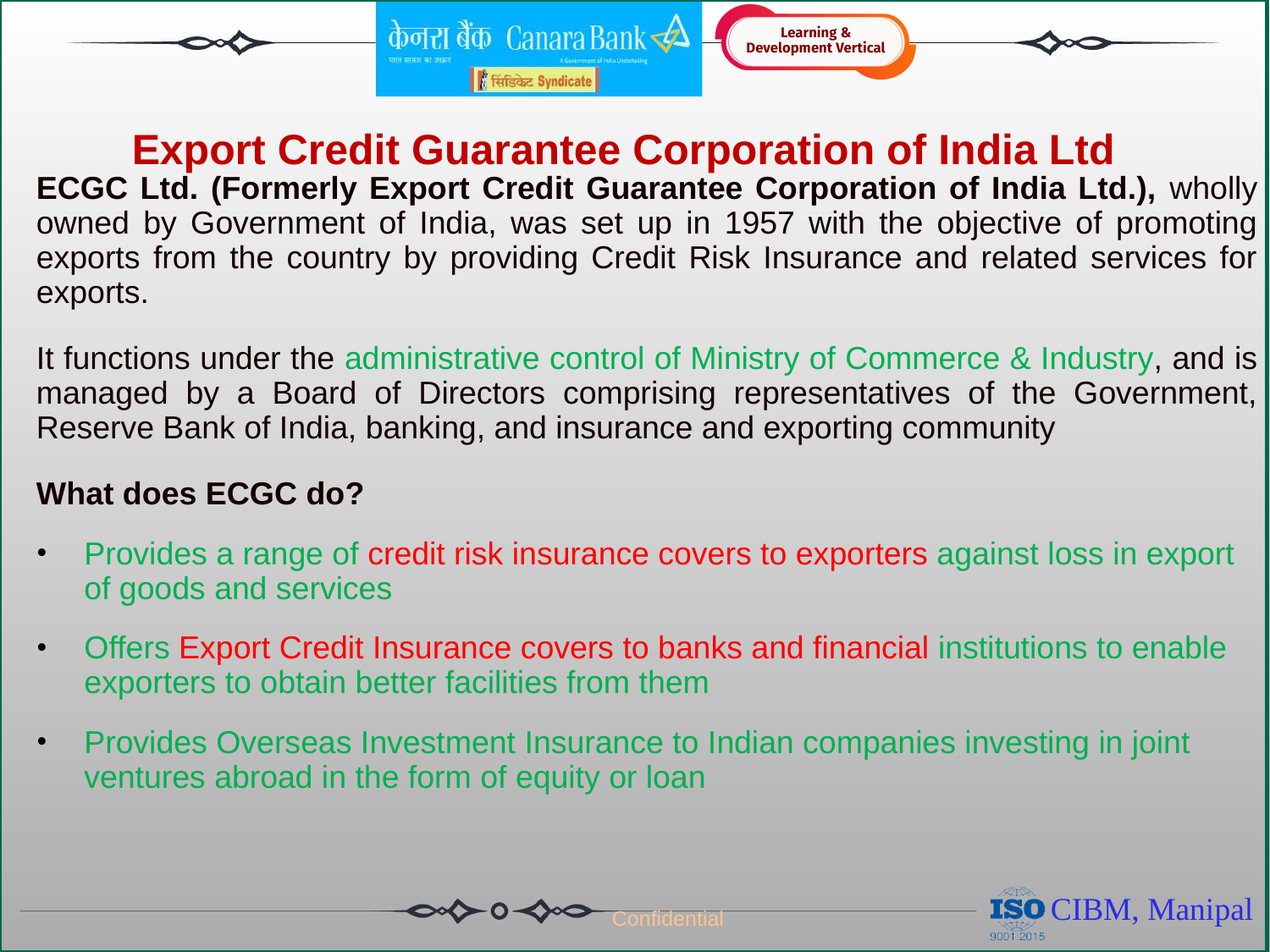

# Export Credit Guarantee Corporation of India Ltd
ECGC Ltd. (Formerly Export Credit Guarantee Corporation of India Ltd.), wholly owned by Government of India, was set up in 1957 with the objective of promoting exports from the country by providing Credit Risk Insurance and related services for exports.
It functions under the administrative control of Ministry of Commerce & Industry, and is managed by a Board of Directors comprising representatives of the Government, Reserve Bank of India, banking, and insurance and exporting community
What does ECGC do?
Provides a range of credit risk insurance covers to exporters against loss in export of goods and services
Offers Export Credit Insurance covers to banks and financial institutions to enable exporters to obtain better facilities from them
Provides Overseas Investment Insurance to Indian companies investing in joint ventures abroad in the form of equity or loan

Confidential